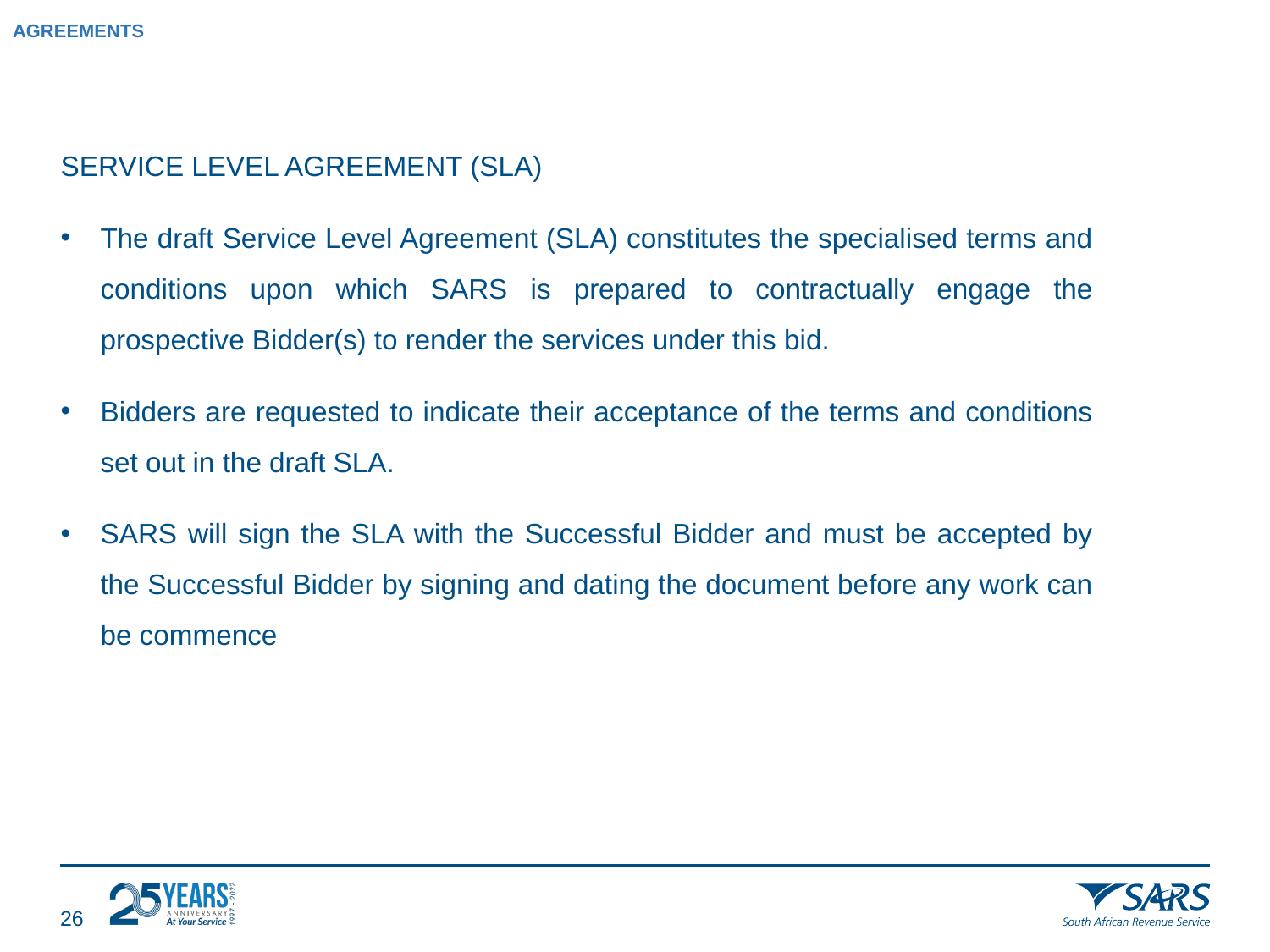

# AGREEMENTS
SERVICE LEVEL AGREEMENT (SLA)
The draft Service Level Agreement (SLA) constitutes the specialised terms and conditions upon which SARS is prepared to contractually engage the prospective Bidder(s) to render the services under this bid.
Bidders are requested to indicate their acceptance of the terms and conditions set out in the draft SLA.
SARS will sign the SLA with the Successful Bidder and must be accepted by the Successful Bidder by signing and dating the document before any work can be commence

26